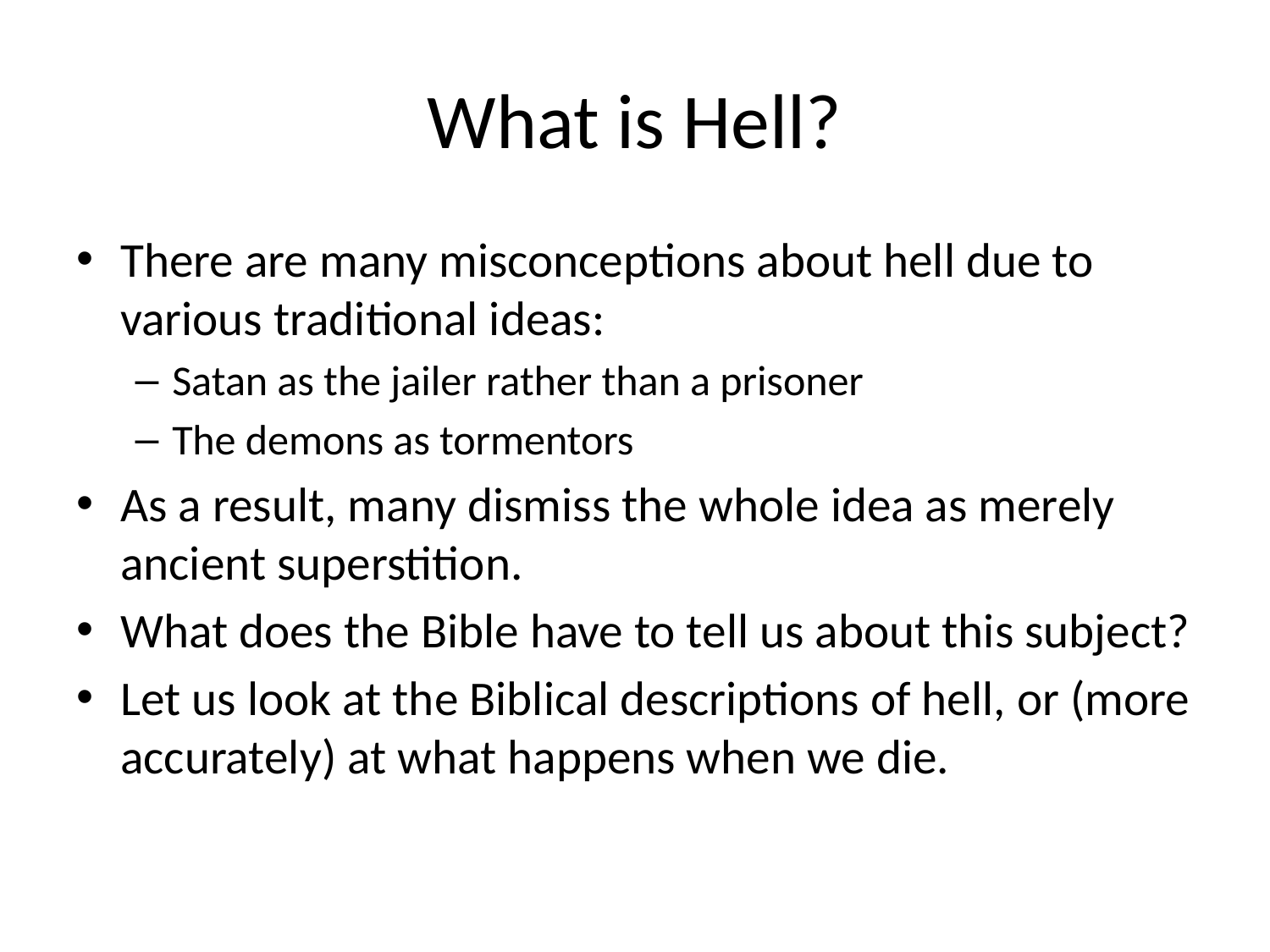

# What is Hell?
There are many misconceptions about hell due to various traditional ideas:
Satan as the jailer rather than a prisoner
The demons as tormentors
As a result, many dismiss the whole idea as merely ancient superstition.
What does the Bible have to tell us about this subject?
Let us look at the Biblical descriptions of hell, or (more accurately) at what happens when we die.